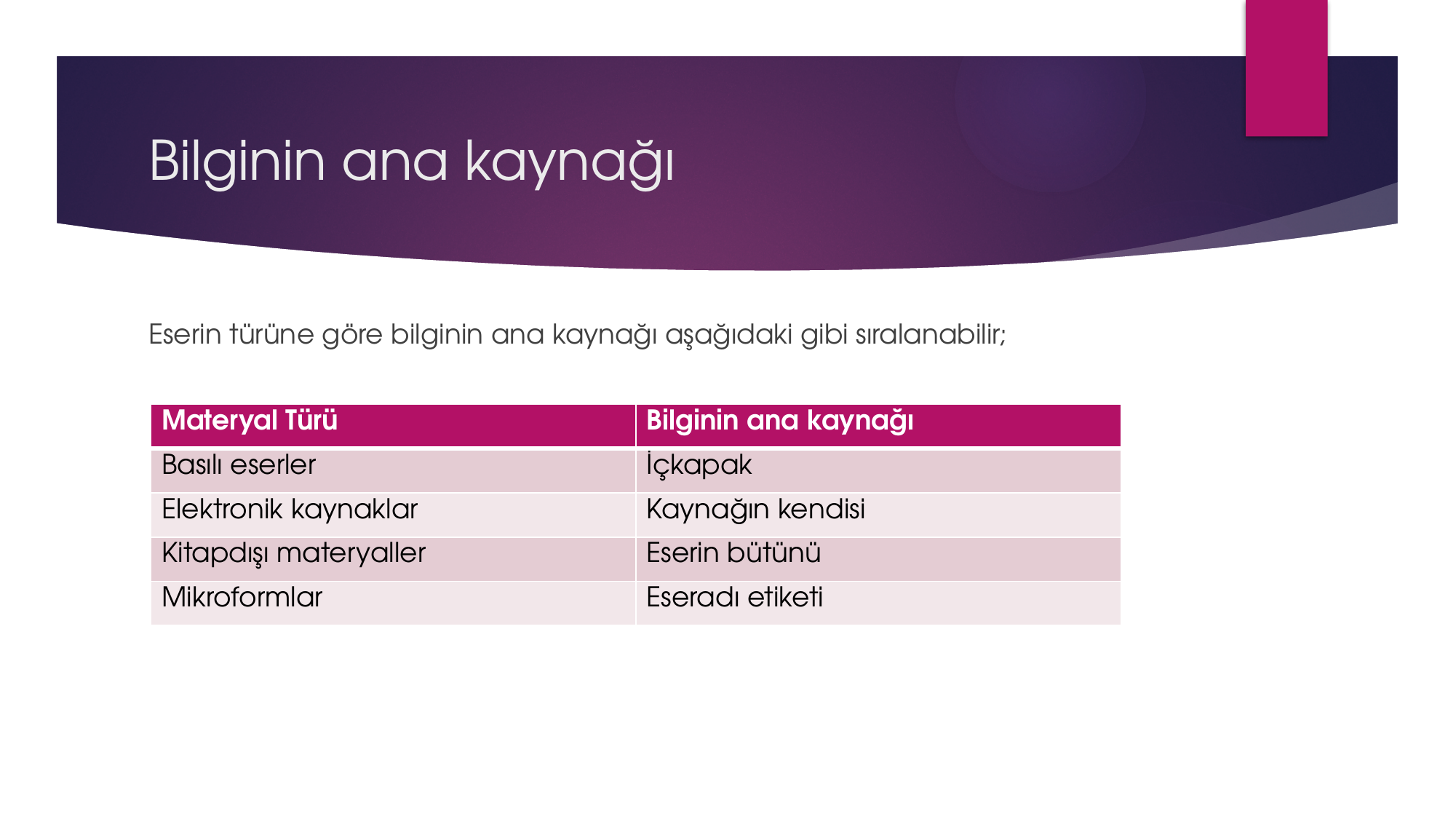

# Bilginin ana kaynağı
Eserin türüne göre bilginin ana kaynağı aşağıdaki gibi sıralanabilir;

| Materyal Türü | Bilginin ana kaynağı |
| --- | --- |
| Basılı eserler | İçkapak |
| Elektronik kaynaklar | Kaynağın kendisi |
| Kitapdışı materyaller | Eserin bütünü |
| Mikroformlar | Eseradı etiketi |